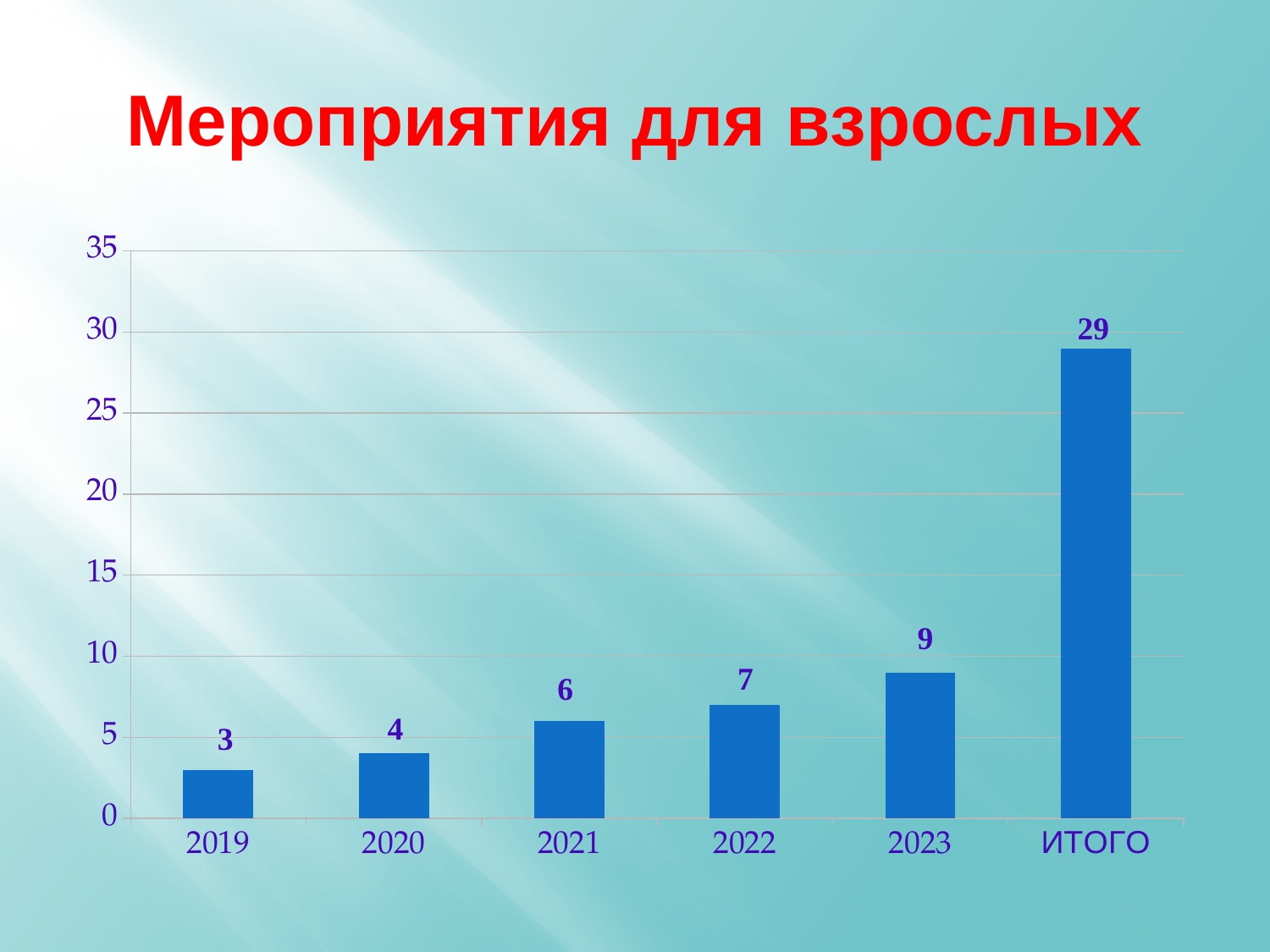

# Мероприятия для взрослых

### Chart

| Category | Ряд 1 |
|---|---|
| 2019 | 3.0 |
| 2020 | 4.0 |
| 2021 | 6.0 |
| 2022 | 7.0 |
| 2023 | 9.0 |
| ИТОГО | 29.0 |